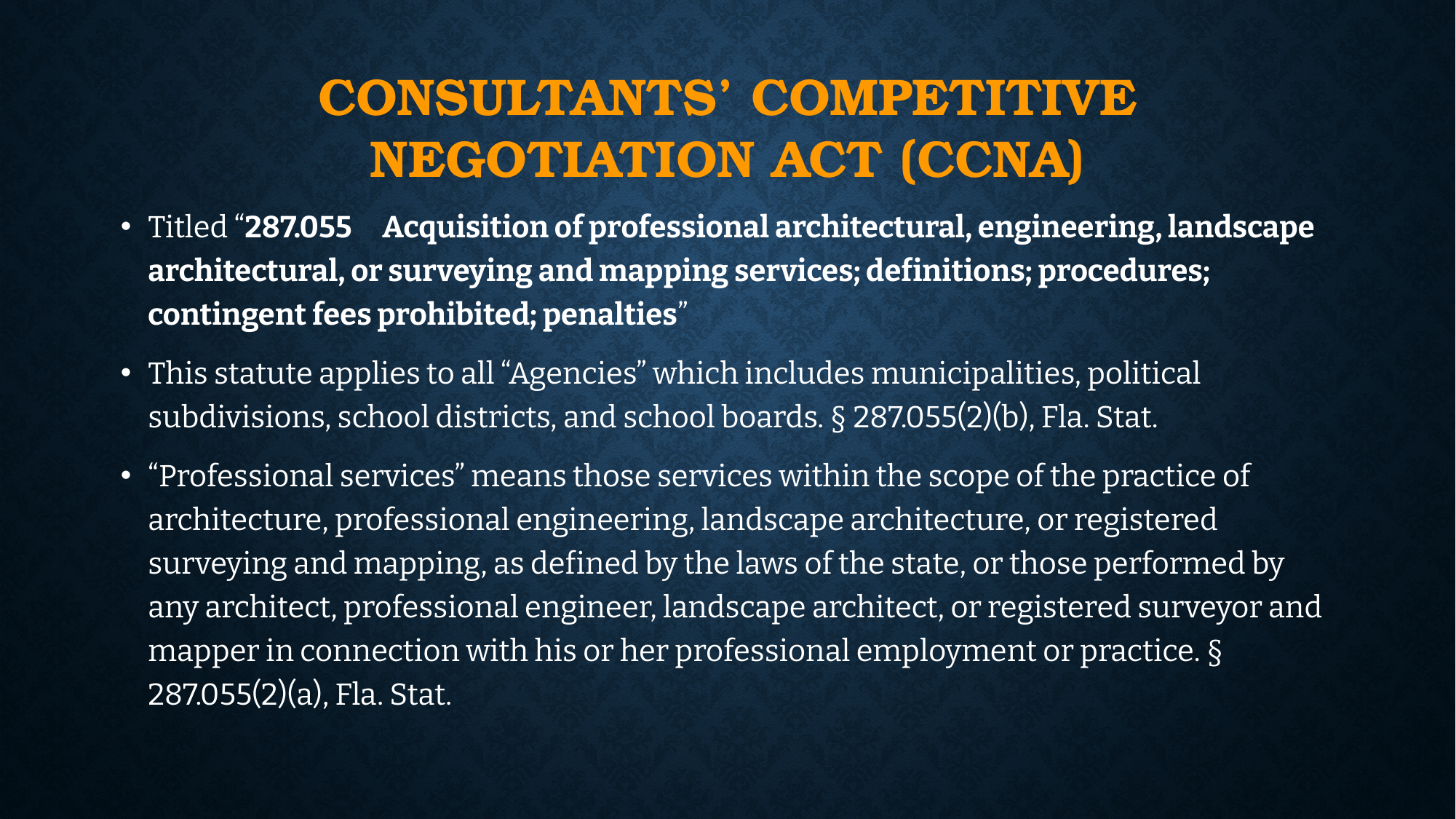

CONSULTANTS’ COMPETITIVE NEGOTIATION ACT (CCNA)
Titled “287.055 Acquisition of professional architectural, engineering, landscape architectural, or surveying and mapping services; definitions; procedures; contingent fees prohibited; penalties”
This statute applies to all “Agencies” which includes municipalities, political subdivisions, school districts, and school boards. § 287.055(2)(b), Fla. Stat.
“Professional services” means those services within the scope of the practice of architecture, professional engineering, landscape architecture, or registered surveying and mapping, as defined by the laws of the state, or those performed by any architect, professional engineer, landscape architect, or registered surveyor and mapper in connection with his or her professional employment or practice. § 287.055(2)(a), Fla. Stat.